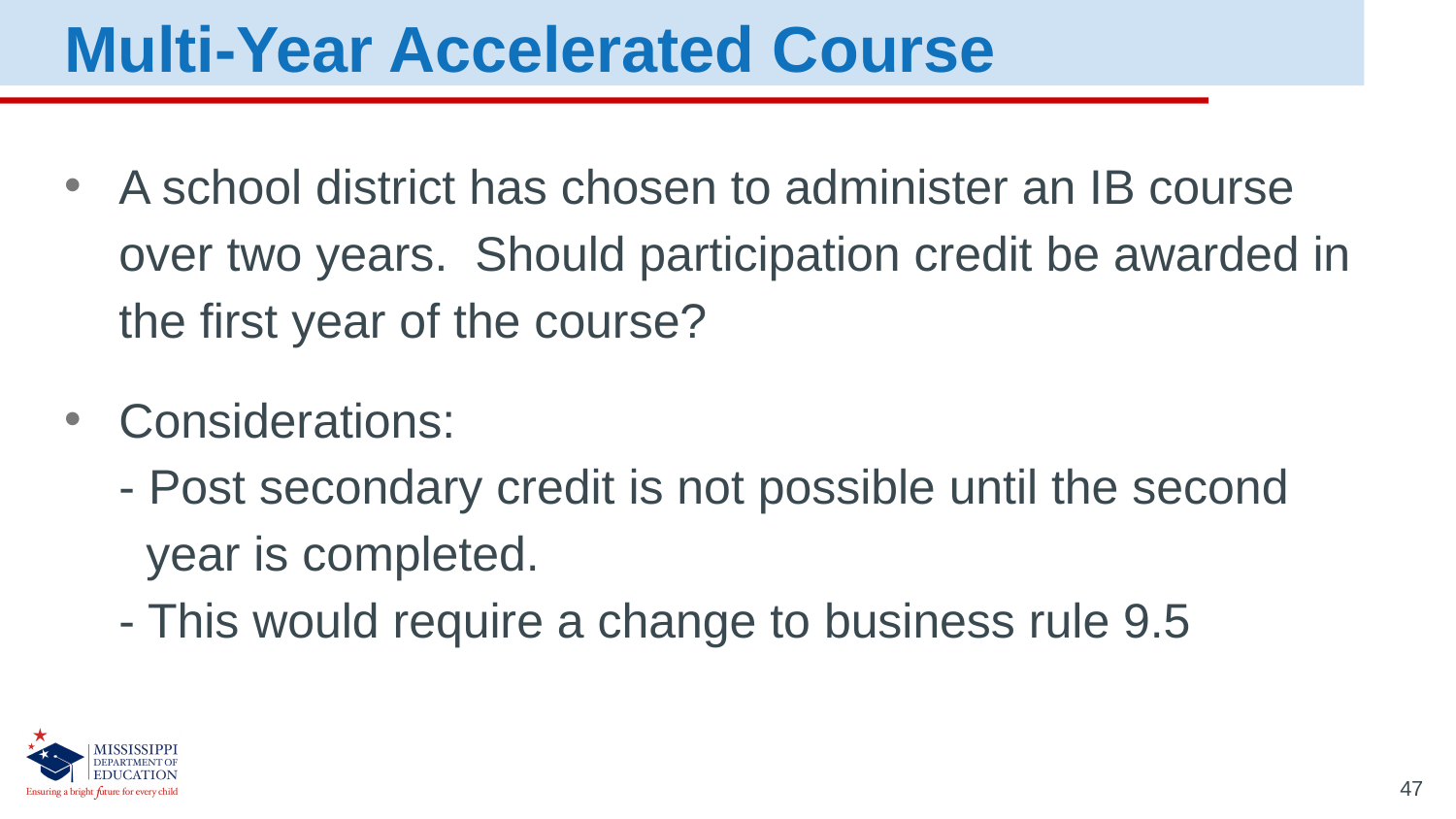

Multi-Year Accelerated Course
A school district has chosen to administer an IB course over two years.  Should participation credit be awarded in the first year of the course?
Considerations:
- Post secondary credit is not possible until the second
  year is completed.
- This would require a change to business rule 9.5
47